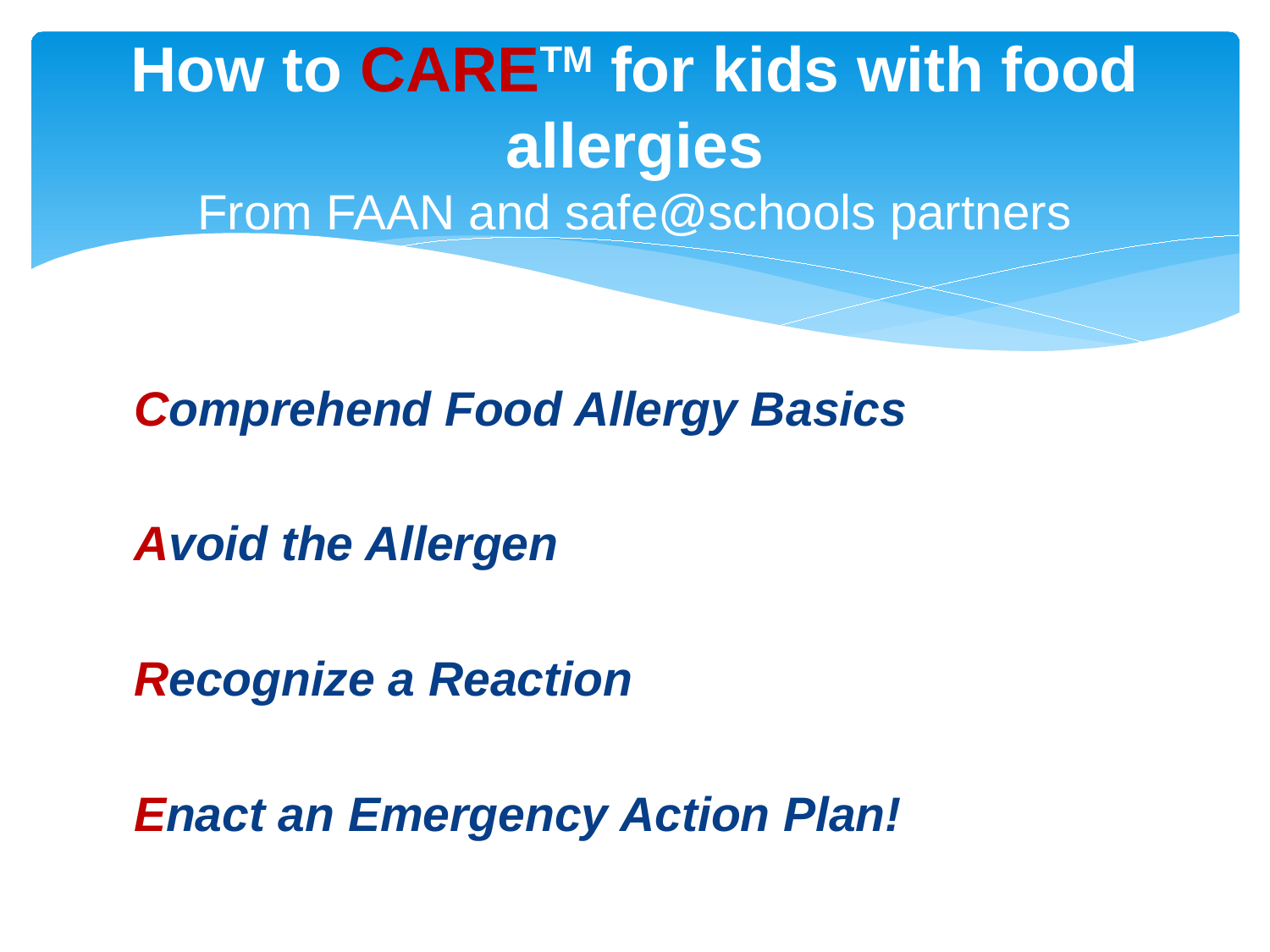

# How to CARETM for kids with food allergies From FAAN and safe@schools partners
Comprehend Food Allergy Basics

Avoid the Allergen

Recognize a Reaction

Enact an Emergency Action Plan!